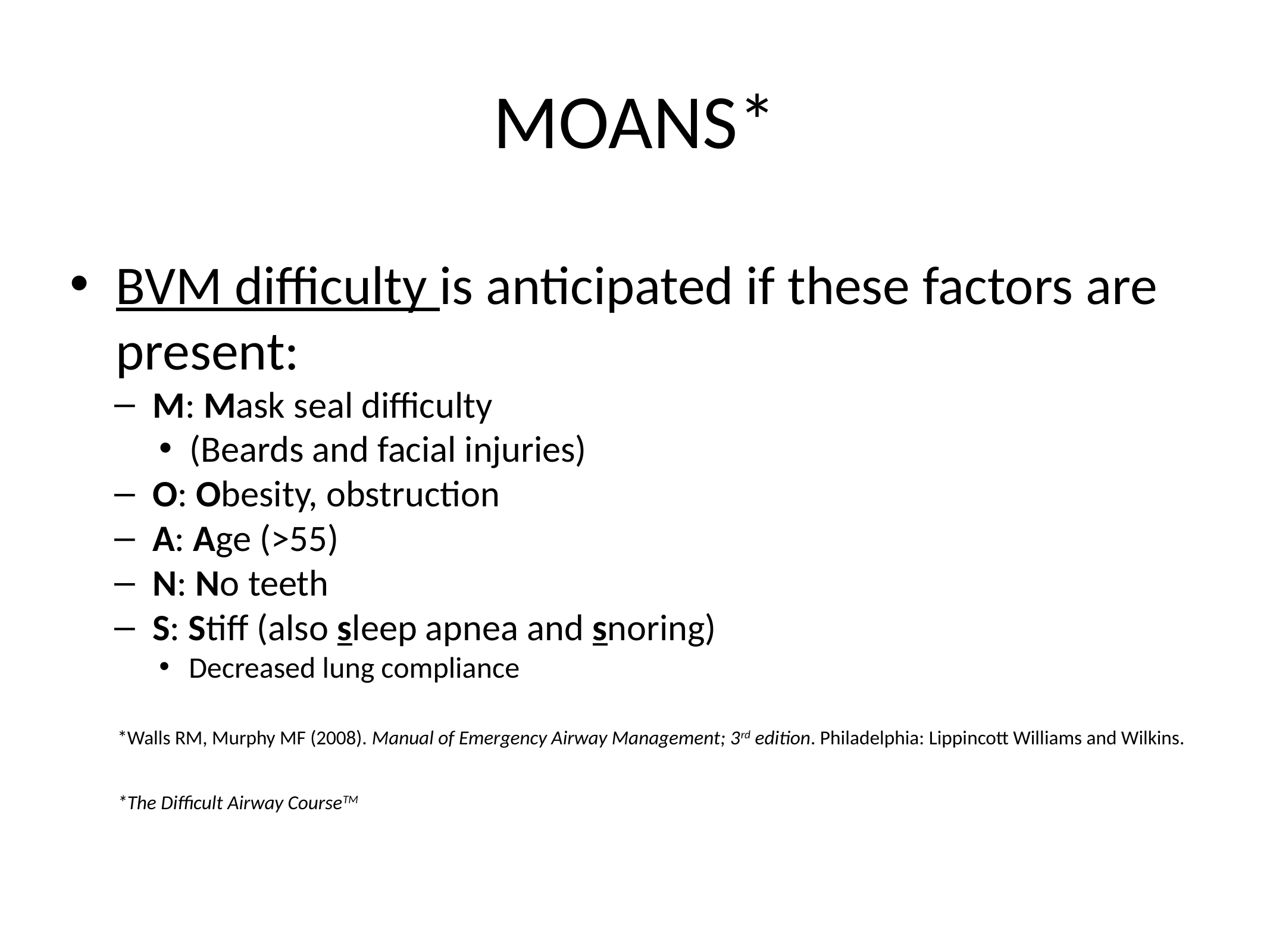

MOANS*
BVM difficulty is anticipated if these factors are present:
M: Mask seal difficulty
(Beards and facial injuries)
O: Obesity, obstruction
A: Age (>55)
N: No teeth
S: Stiff (also sleep apnea and snoring)
Decreased lung compliance

	*Walls RM, Murphy MF (2008). Manual of Emergency Airway Management; 3rd edition. Philadelphia: Lippincott Williams and Wilkins.

	*The Difficult Airway CourseTM